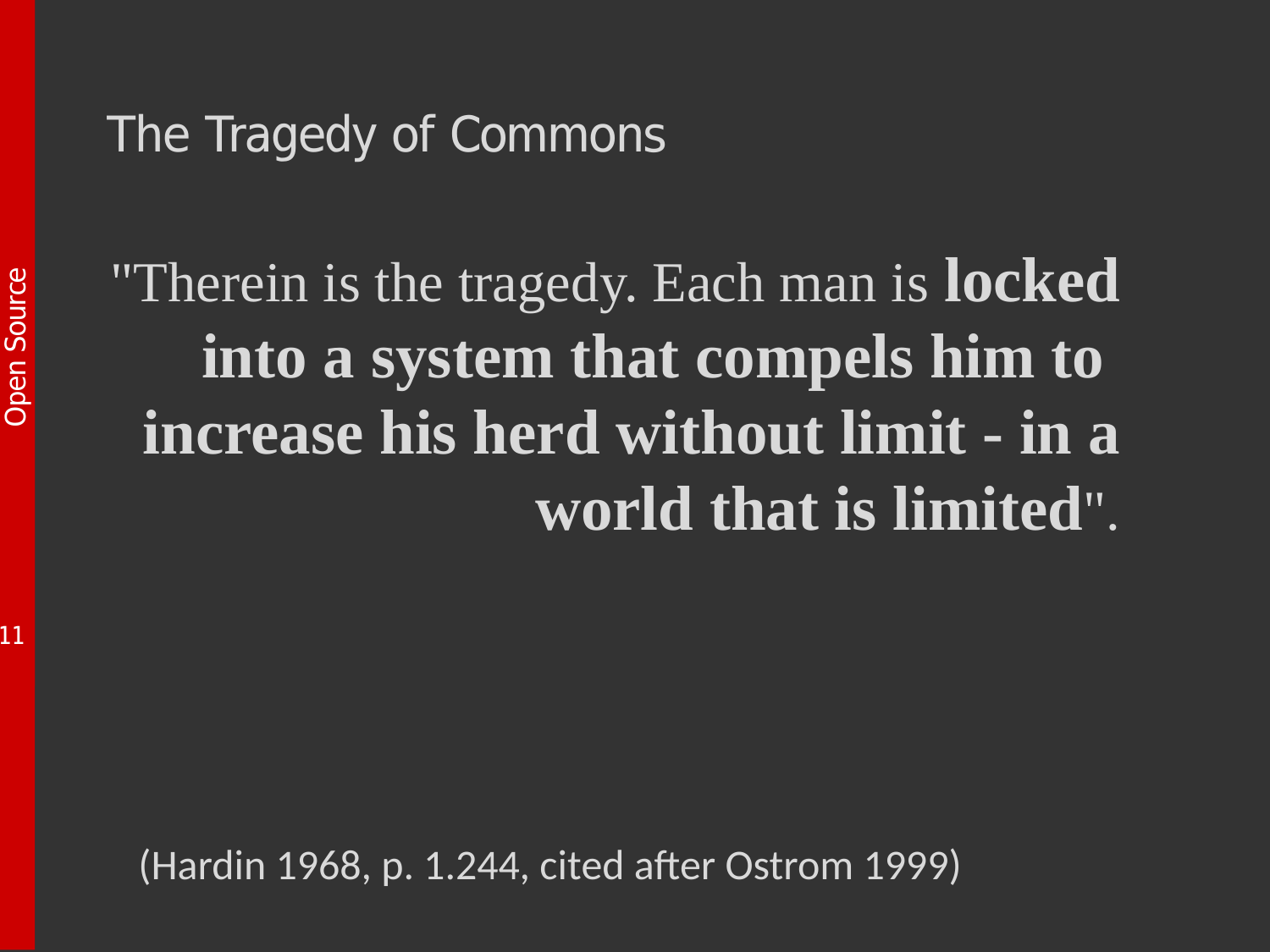

# The Tragedy of Commons
"Therein is the tragedy. Each man is locked into a system that compels him to  increase his herd without limit - in a world that is limited".
(Hardin 1968, p. 1.244, cited after Ostrom 1999)